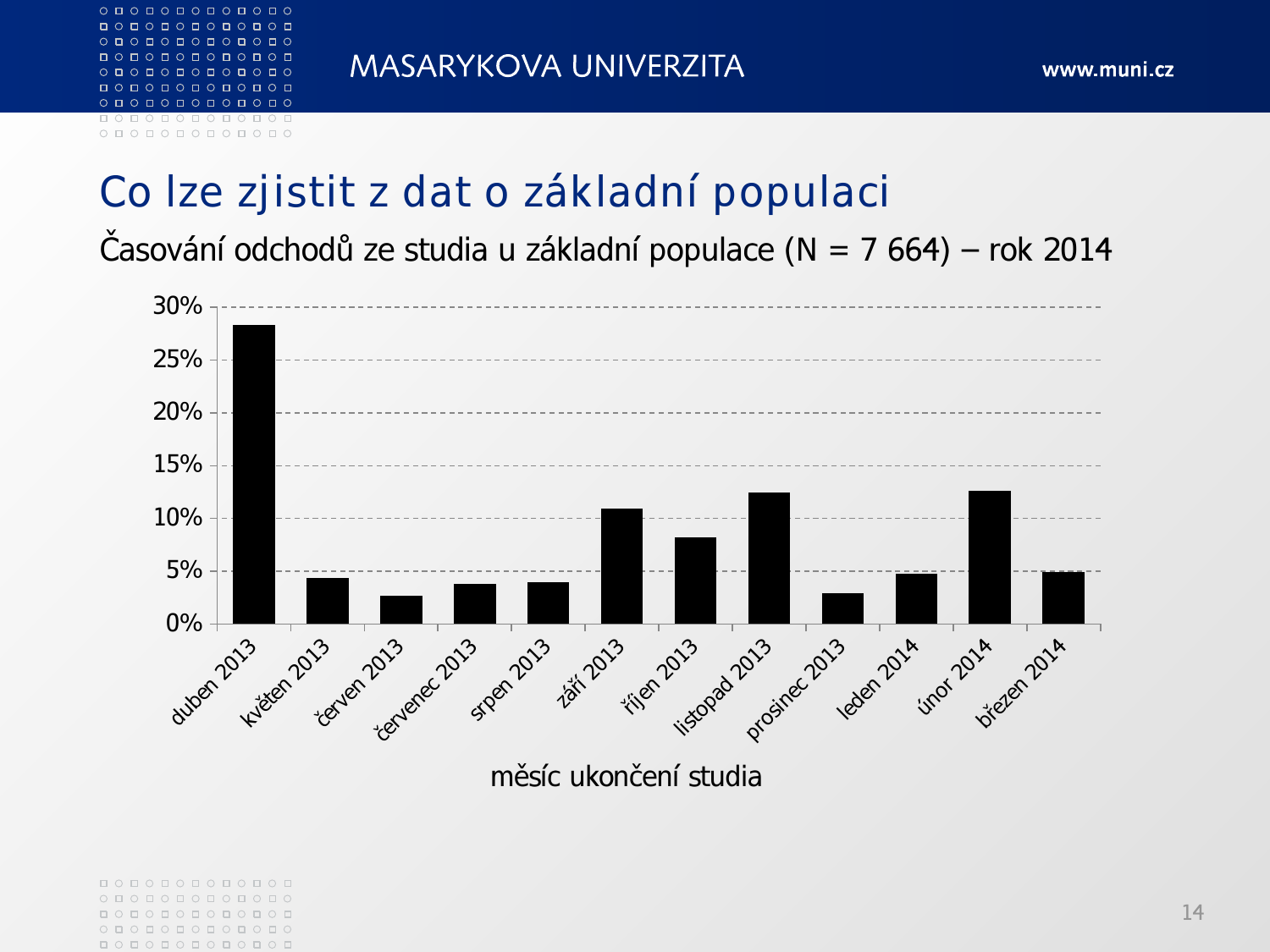

# Co lze zjistit z dat o základní populaci
Časování odchodů ze studia u základní populace (N = 7 664) – rok 2014

### Chart

| Category | Populace (N = 7664) |
|---|---|
| duben 2013 | 0.28340292275574164 |
| květen 2013 | 0.04331941544885183 |
| červen 2013 | 0.0268789144050105 |
| červenec 2013 | 0.03823068893528184 |
| srpen 2013 | 0.03992693110647181 |
| září 2013 | 0.10960334029227566 |
| říjen 2013 | 0.08181106471816287 |
| listopad 2013 | 0.12473903966597077 |
| prosinec 2013 | 0.028966597077244274 |
| leden 2014 | 0.04775574112734876 |
| únor 2014 | 0.12656576200417535 |
| březen 2014 | 0.04879958246346555 |
14